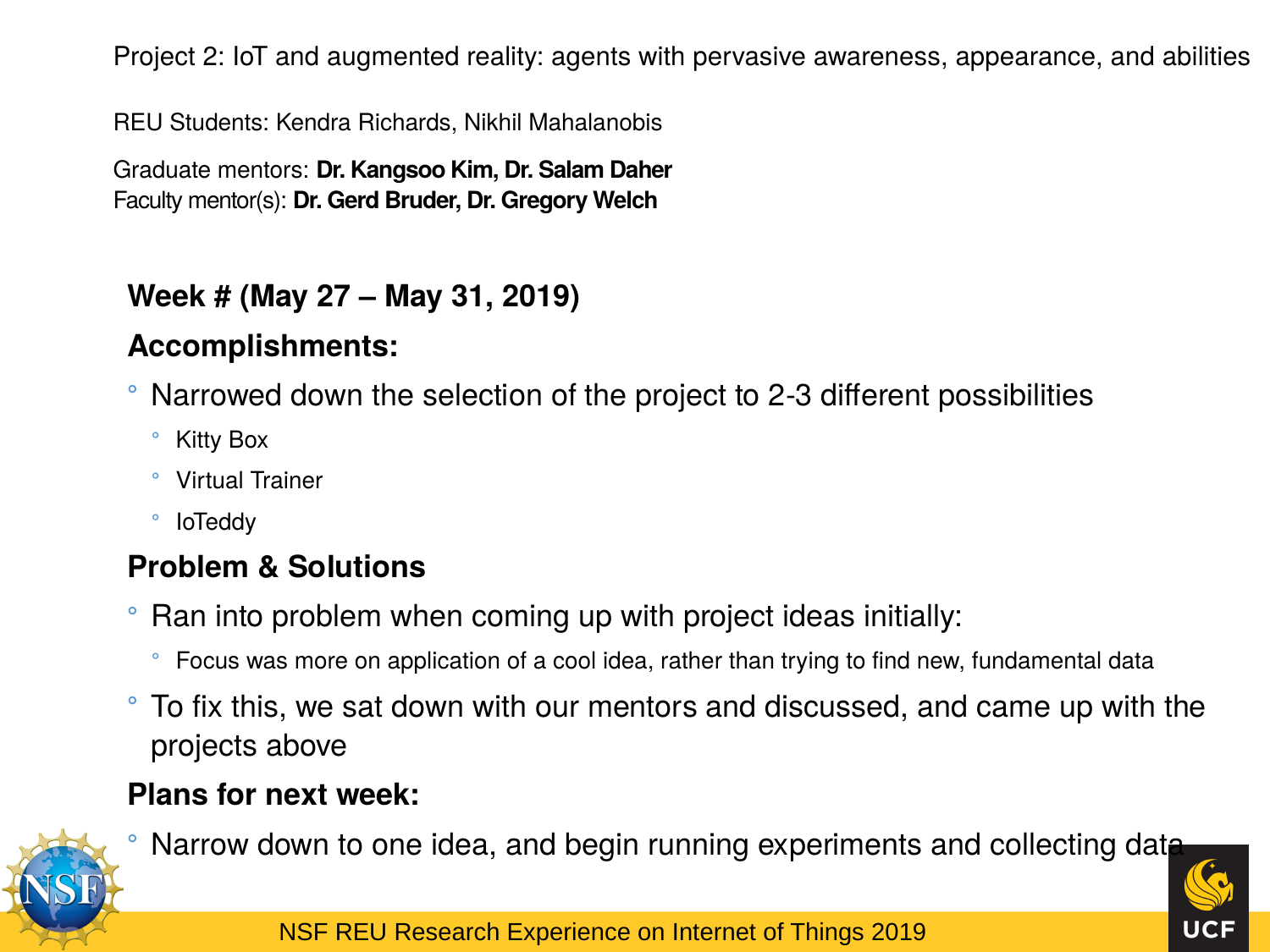

Project 2: IoT and augmented reality: agents with pervasive awareness, appearance, and abilities
REU Students: Kendra Richards, Nikhil Mahalanobis
Graduate mentors: Dr. Kangsoo Kim, Dr. Salam Daher
Faculty mentor(s): Dr. Gerd Bruder, Dr. Gregory Welch
Week # (May 27 – May 31, 2019)
Accomplishments:
Narrowed down the selection of the project to 2-3 different possibilities
Kitty Box
Virtual Trainer
IoTeddy
Problem & Solutions
Ran into problem when coming up with project ideas initially:
Focus was more on application of a cool idea, rather than trying to find new, fundamental data
To fix this, we sat down with our mentors and discussed, and came up with the projects above
Plans for next week:
Narrow down to one idea, and begin running experiments and collecting data